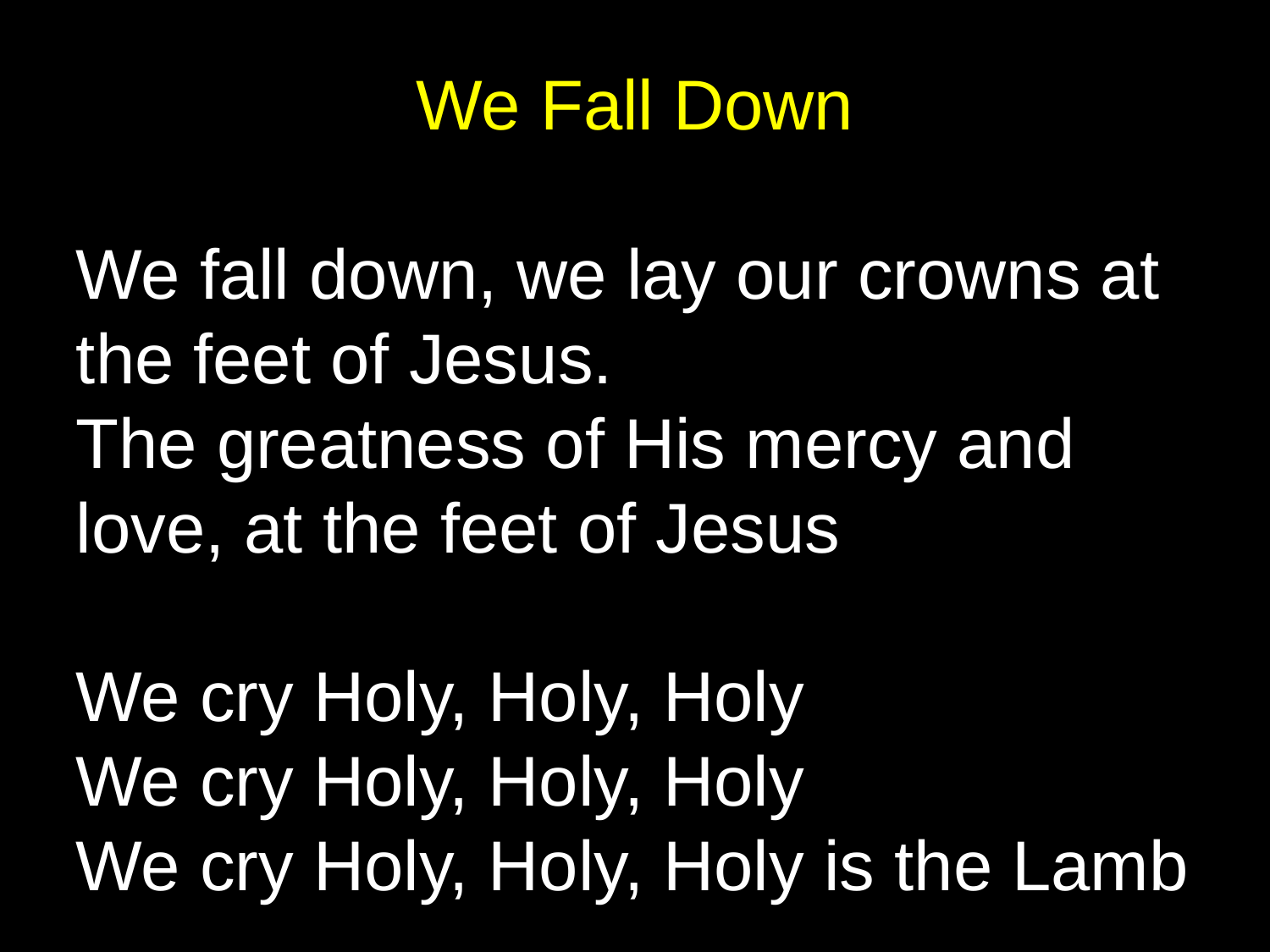

We Fall Down

We fall down, we lay our crowns at the feet of Jesus.
The greatness of His mercy and love, at the feet of Jesus

We cry Holy, Holy, Holy
We cry Holy, Holy, Holy
We cry Holy, Holy, Holy is the Lamb